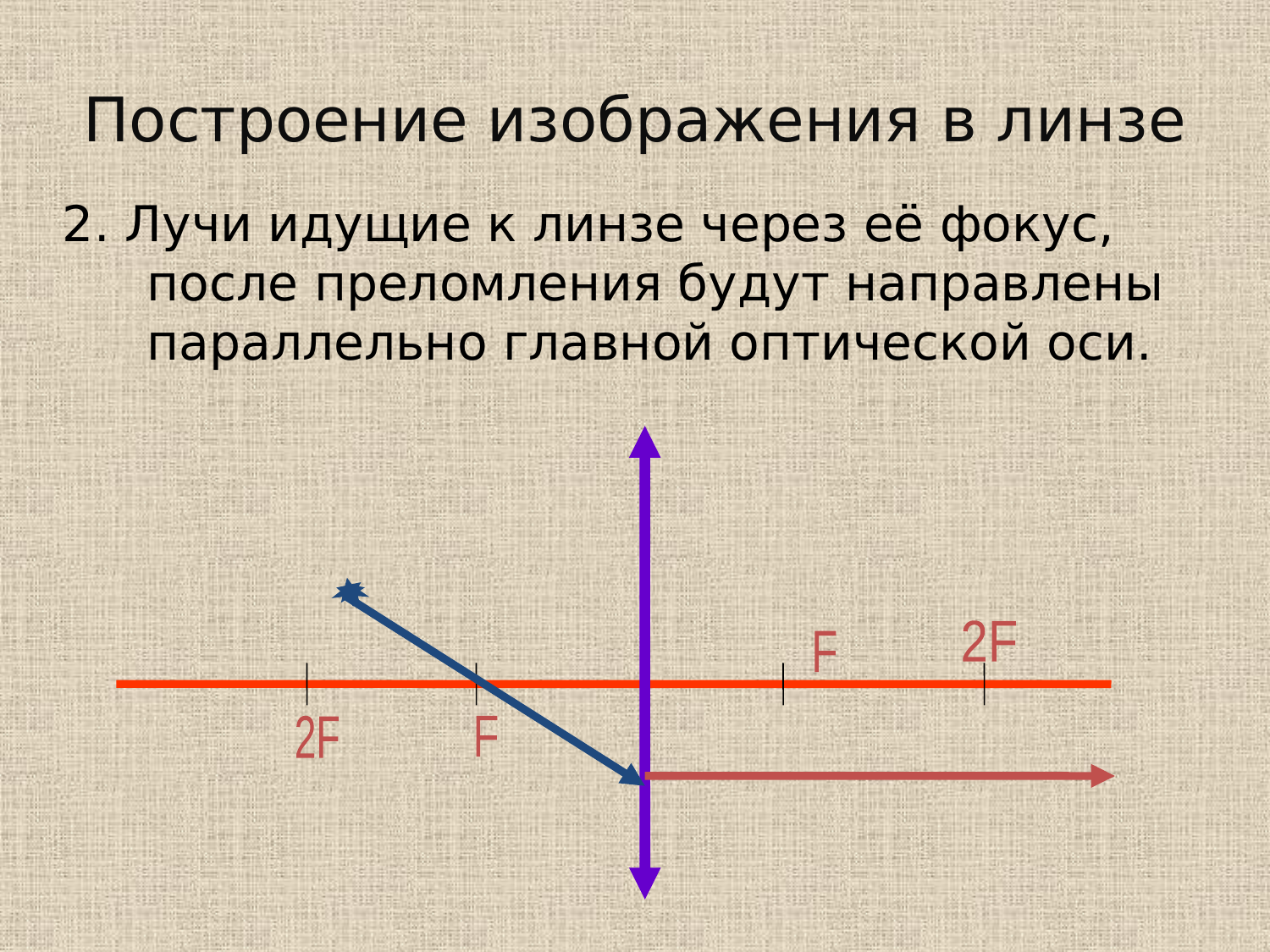

# Построение изображения в линзе
2. Лучи идущие к линзе через её фокус, после преломления будут направлены параллельно главной оптической оси.

2F
F

2F
F